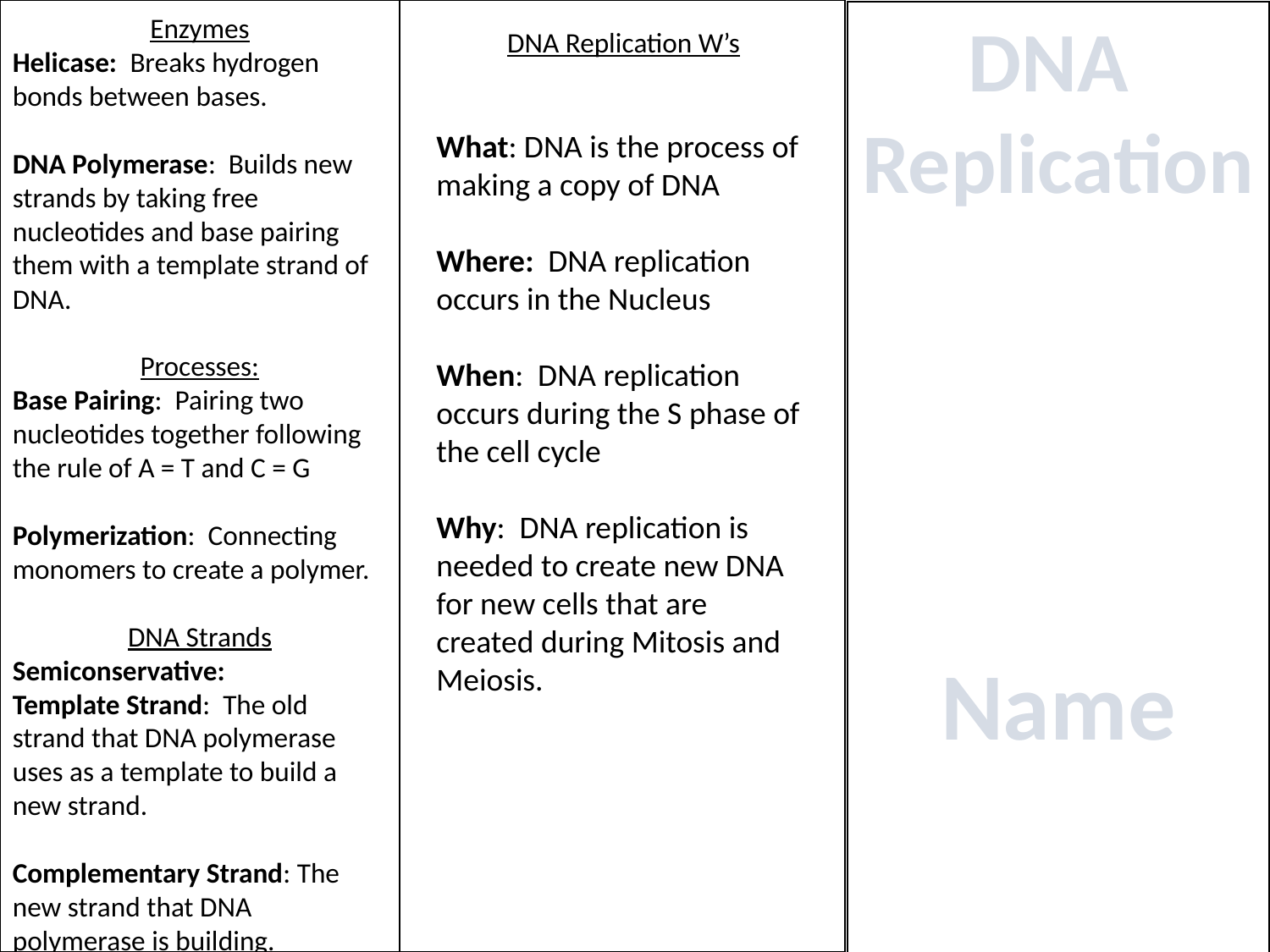

Enzymes
Helicase:  Breaks hydrogen bonds between bases.
DNA Polymerase:  Builds new strands by taking free nucleotides and base pairing them with a template strand of DNA.

Processes:
Base Pairing:  Pairing two nucleotides together following the rule of A = T and C = G

Polymerization:  Connecting monomers to create a polymer.

DNA Strands
Semiconservative:
Template Strand:  The old strand that DNA polymerase uses as a template to build a new strand.

Complementary Strand: The new strand that DNA polymerase is building.

DNA
Replication
Name
DNA Replication W’s

What: DNA is the process of making a copy of DNA

Where:  DNA replication occurs in the Nucleus
When:  DNA replication occurs during the S phase of the cell cycle
Why:  DNA replication is needed to create new DNA for new cells that are created during Mitosis and Meiosis.